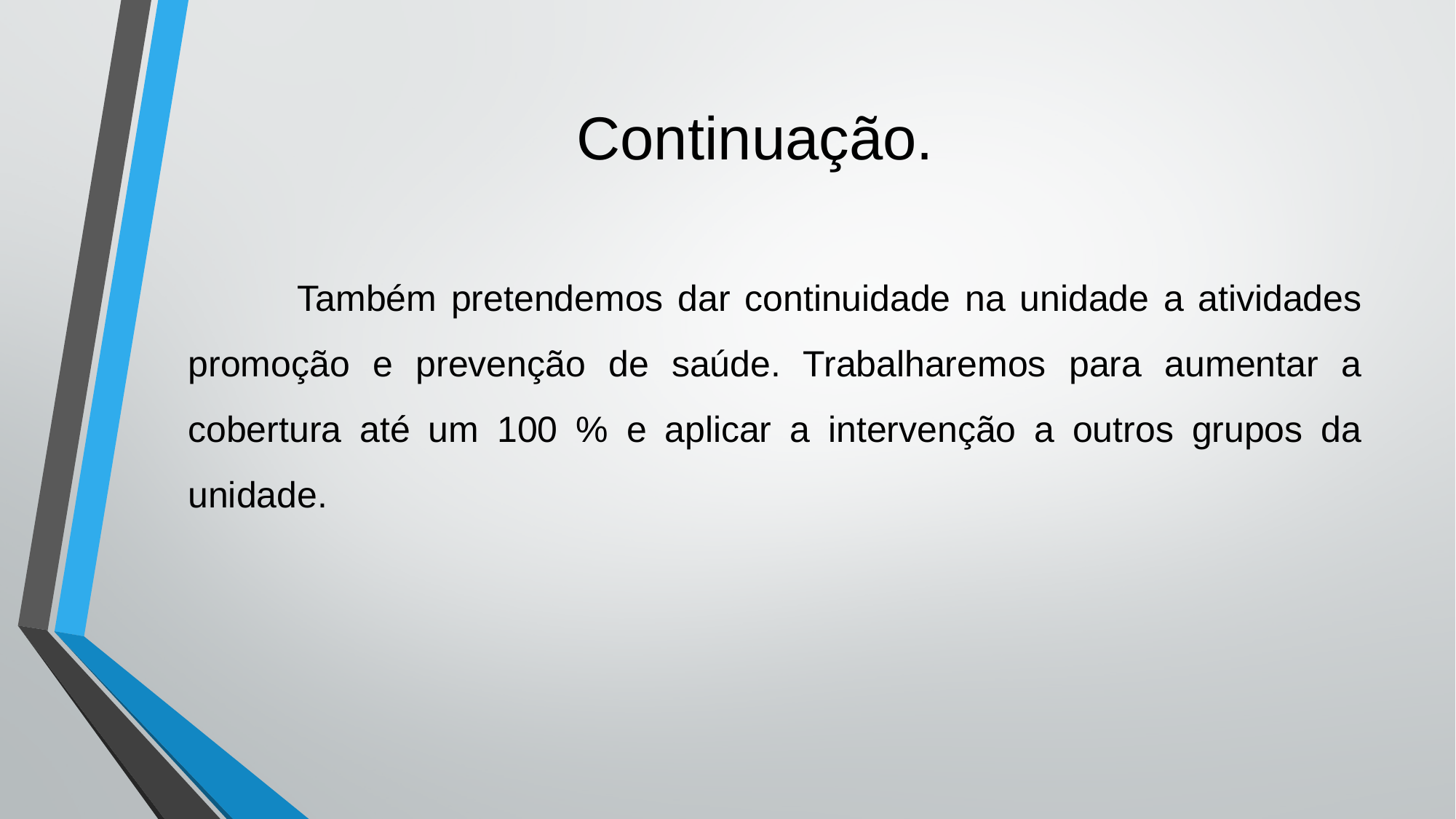

# Continuação.
	Também pretendemos dar continuidade na unidade a atividades promoção e prevenção de saúde. Trabalharemos para aumentar a cobertura até um 100 % e aplicar a intervenção a outros grupos da unidade.